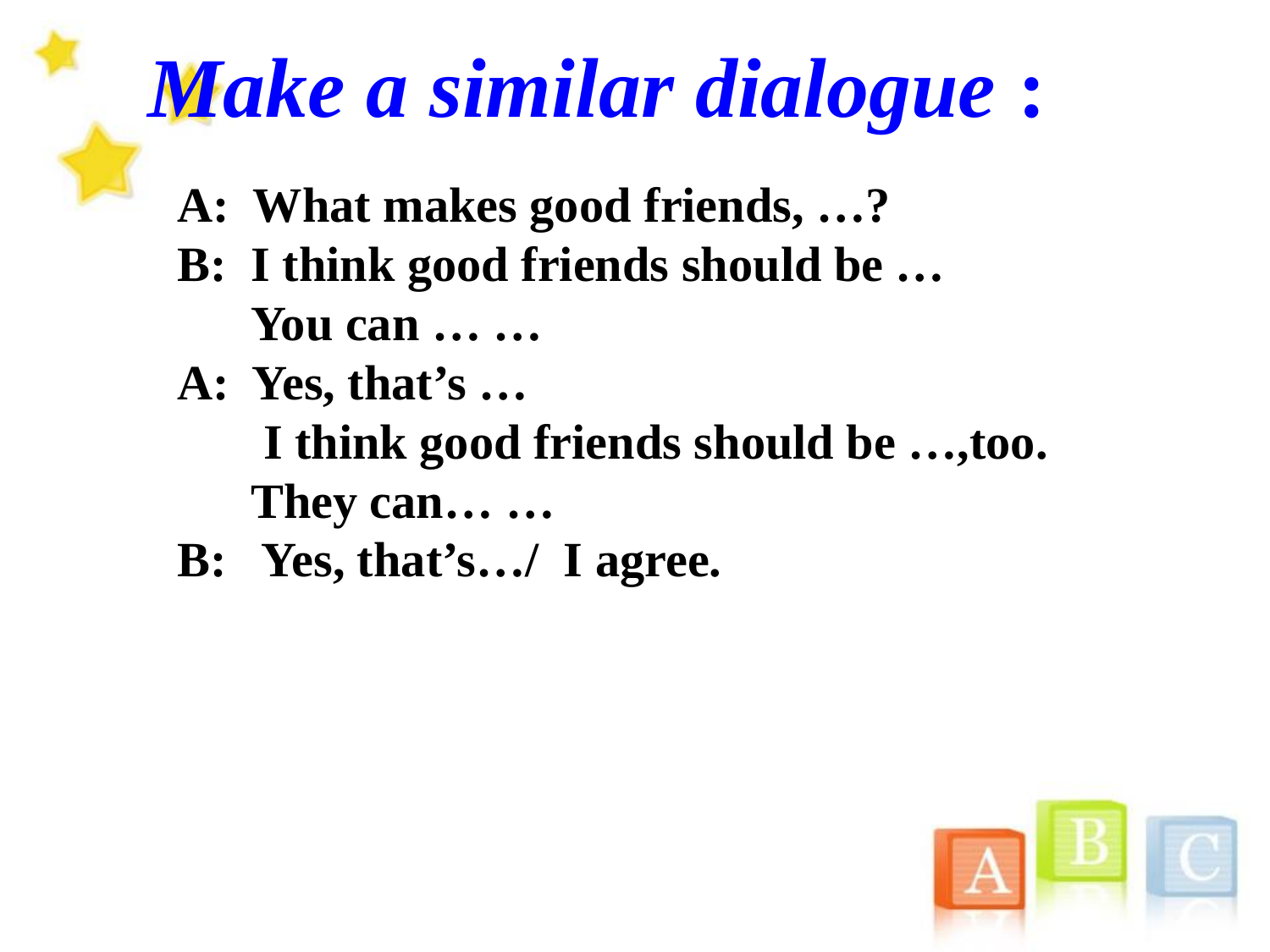

Make a similar dialogue :
A:  What makes good friends, …?
B:  I think good friends should be …
      You can … …
A:  Yes, that’s …
       I think good friends should be …,too.
      They can… …
B:   Yes, that’s…/  I agree.